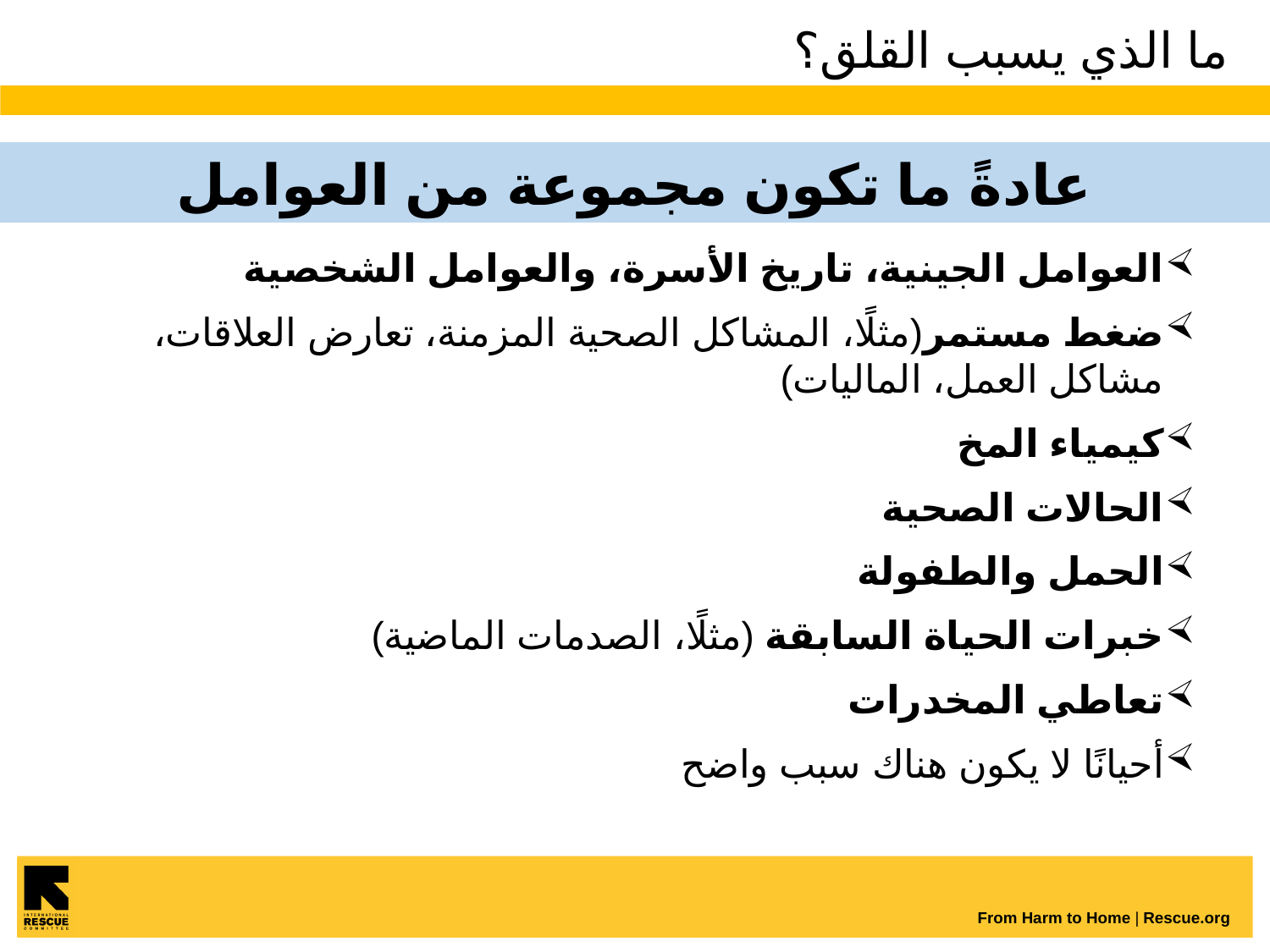

# ما الذي يسبب القلق؟
عادةً ما تكون مجموعة من العوامل
العوامل الجينية، تاريخ الأسرة، والعوامل الشخصية
ضغط مستمر(مثلًا، المشاكل الصحية المزمنة، تعارض العلاقات، مشاكل العمل، الماليات)
كيمياء المخ
الحالات الصحية
الحمل والطفولة
خبرات الحياة السابقة (مثلًا، الصدمات الماضية)
تعاطي المخدرات
أحيانًا لا يكون هناك سبب واضح